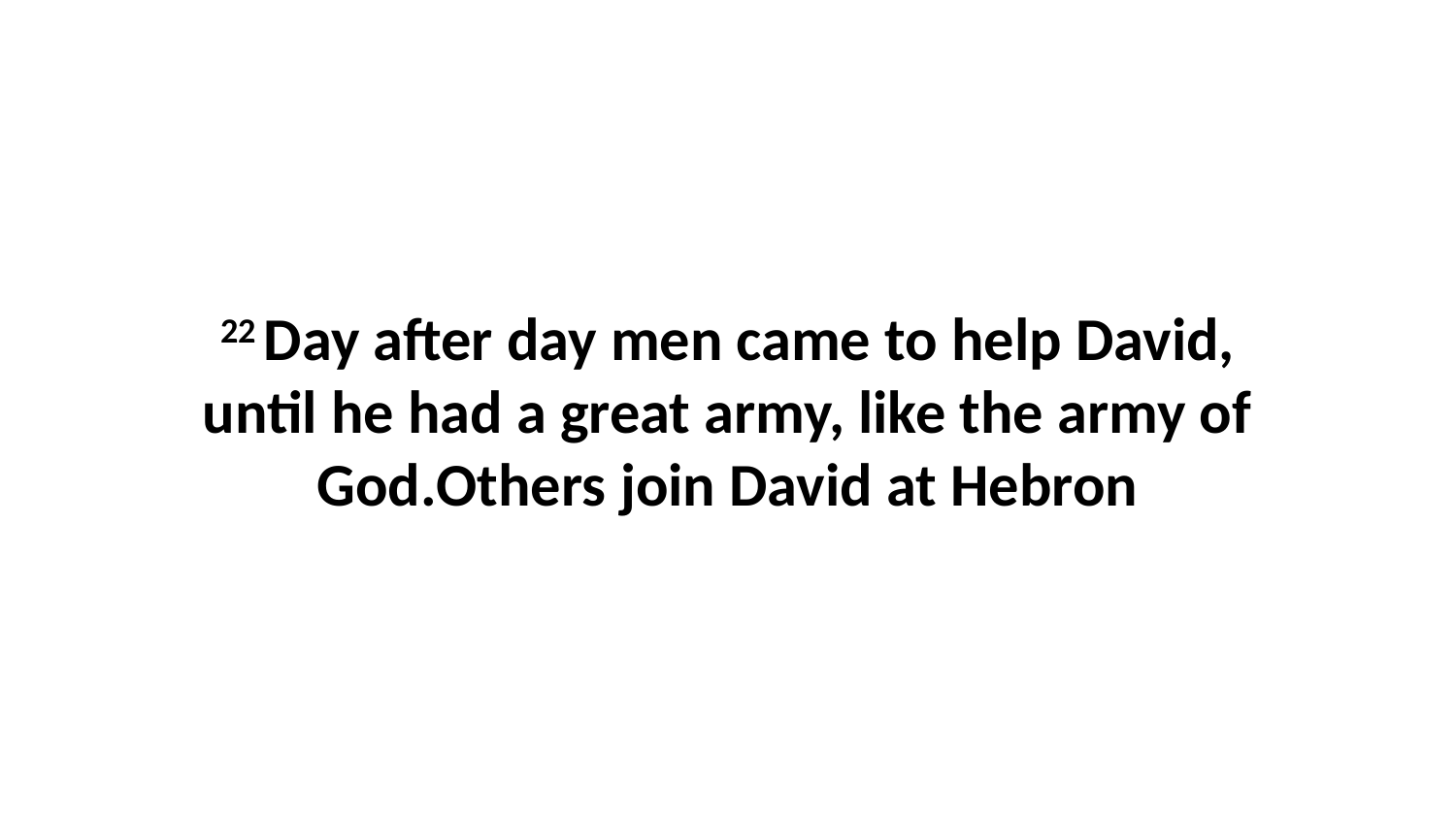

22 Day after day men came to help David, until he had a great army, like the army of God.Others join David at Hebron